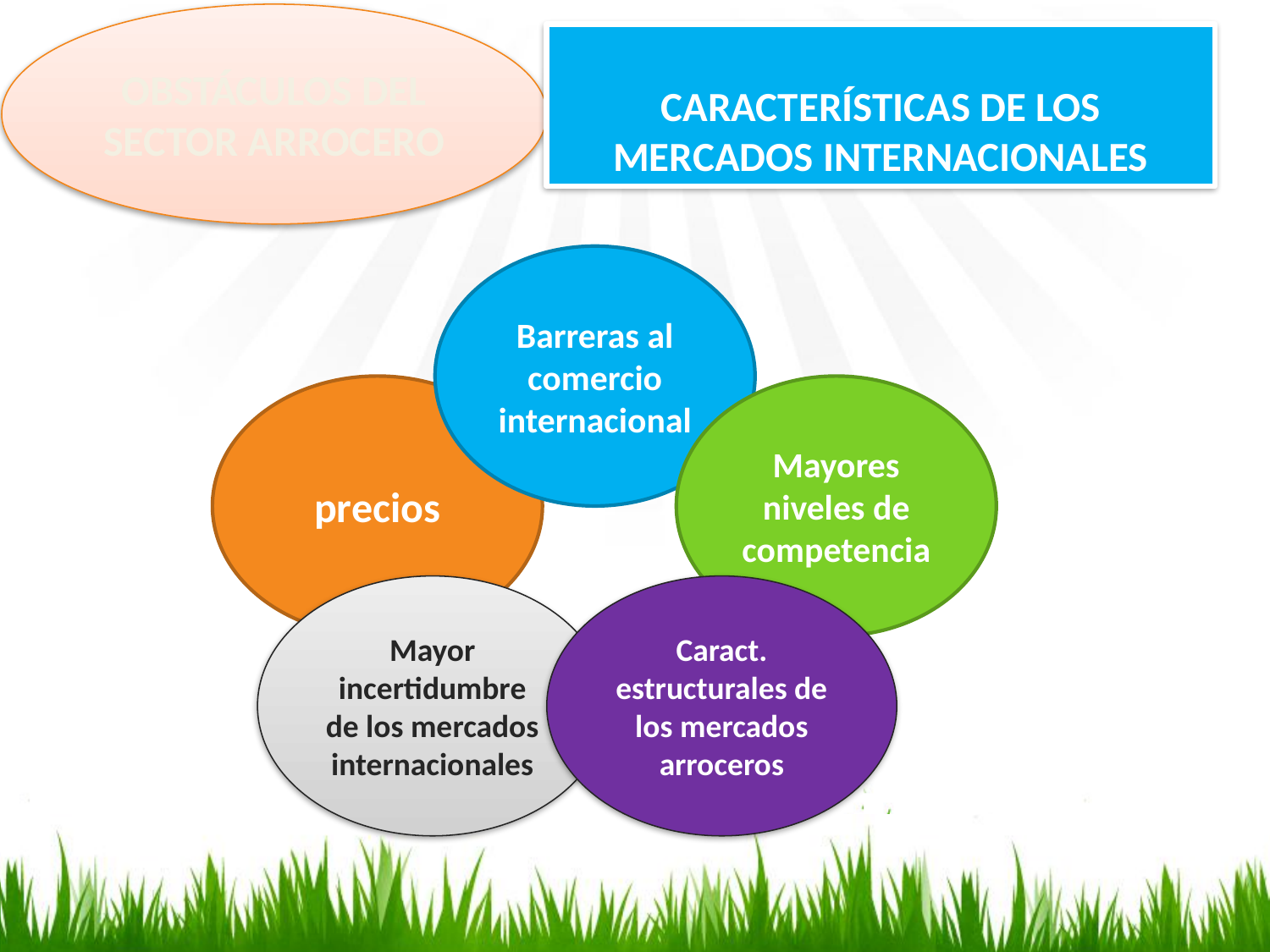

OBSTÁCULOS DEL SECTOR ARROCERO

CARACTERÍSTICAS DE LOS MERCADOS INTERNACIONALES
Barreras al comercio internacional
precios
Mayores niveles de competencia
Mayor incertidumbre de los mercados internacionales
Caract. estructurales de los mercados arroceros